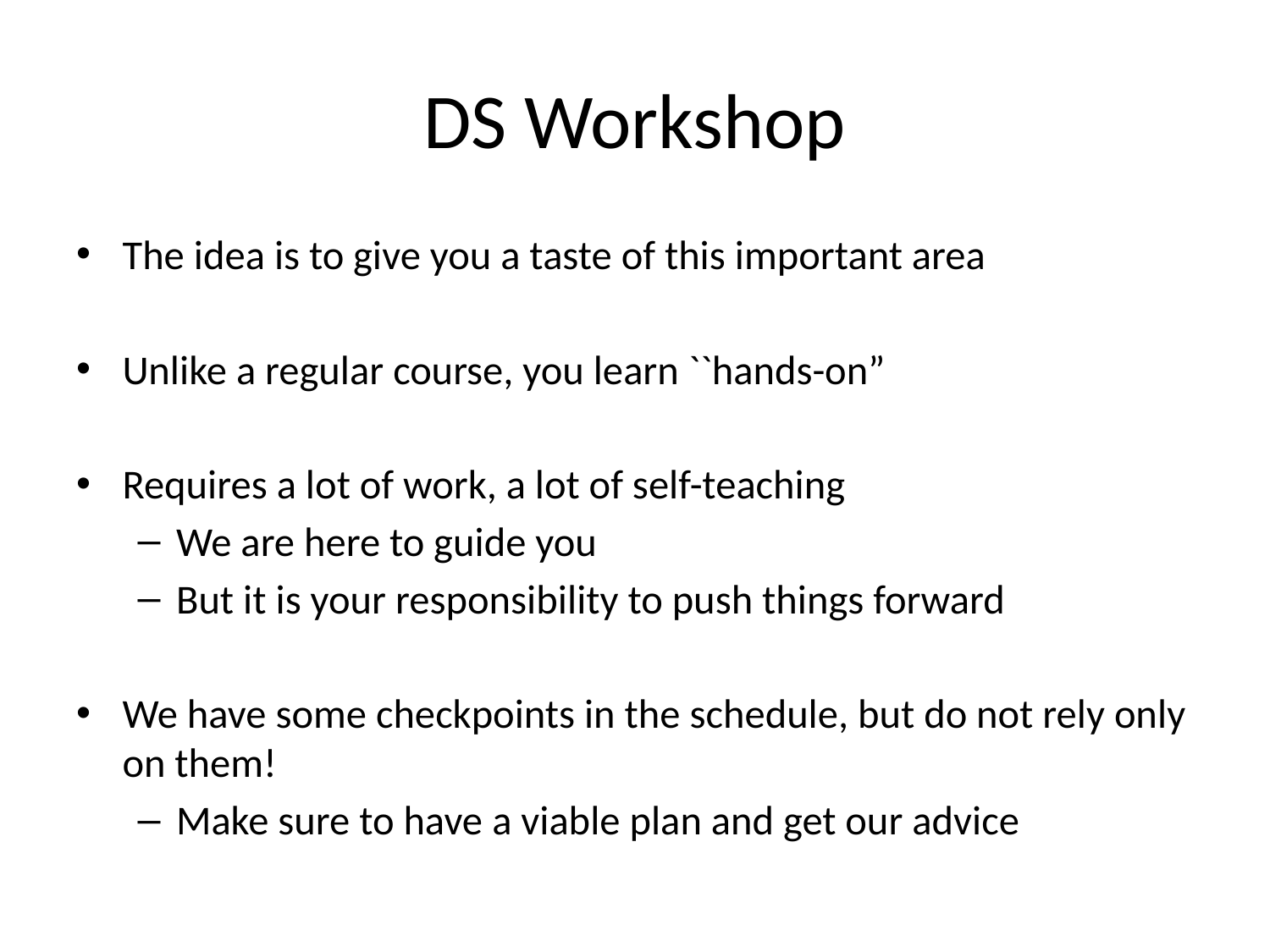

# DS Workshop
The idea is to give you a taste of this important area

Unlike a regular course, you learn ``hands-on”

Requires a lot of work, a lot of self-teaching
We are here to guide you
But it is your responsibility to push things forward

We have some checkpoints in the schedule, but do not rely only on them!
Make sure to have a viable plan and get our advice